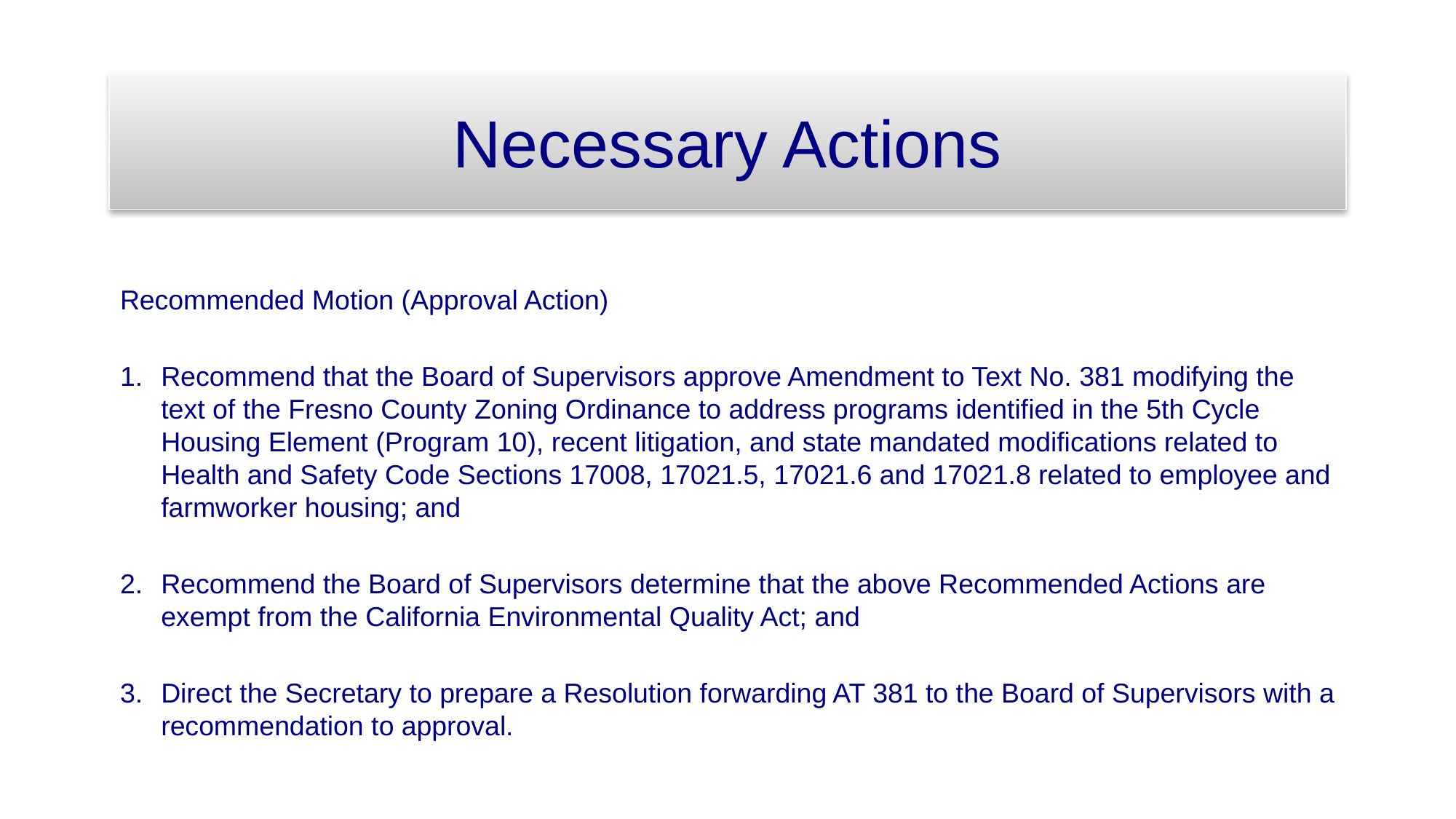

# Necessary Actions

Recommended Motion (Approval Action)

Recommend that the Board of Supervisors approve Amendment to Text No. 381 modifying the text of the Fresno County Zoning Ordinance to address programs identified in the 5th Cycle Housing Element (Program 10), recent litigation, and state mandated modifications related to Health and Safety Code Sections 17008, 17021.5, 17021.6 and 17021.8 related to employee and farmworker housing; and

Recommend the Board of Supervisors determine that the above Recommended Actions are exempt from the California Environmental Quality Act; and

Direct the Secretary to prepare a Resolution forwarding AT 381 to the Board of Supervisors with a recommendation to approval.